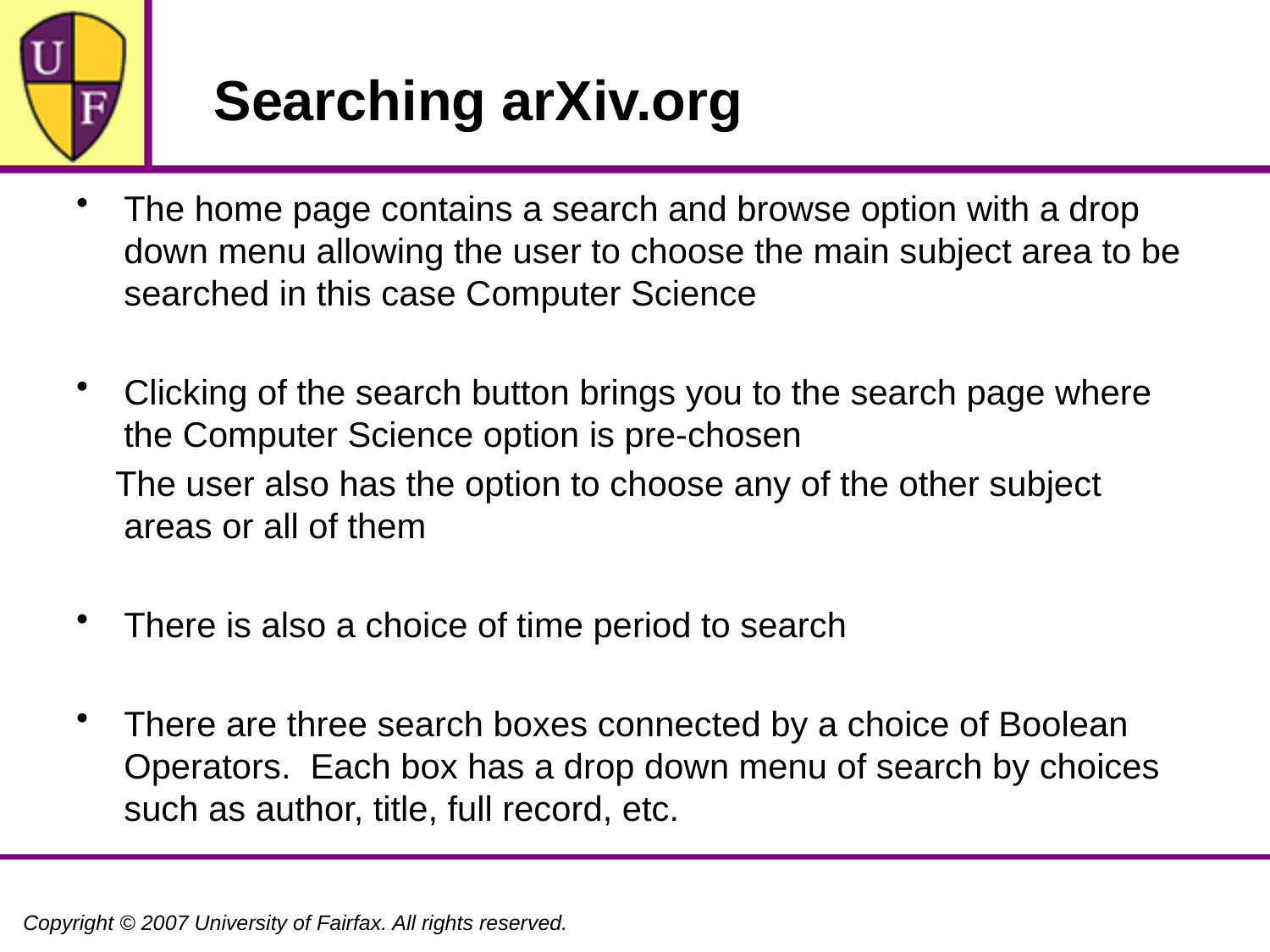

# Searching arXiv.org
The home page contains a search and browse option with a drop down menu allowing the user to choose the main subject area to be searched in this case Computer Science

Clicking of the search button brings you to the search page where the Computer Science option is pre-chosen
    The user also has the option to choose any of the other subject areas or all of them

There is also a choice of time period to search

There are three search boxes connected by a choice of Boolean Operators.  Each box has a drop down menu of search by choices such as author, title, full record, etc.